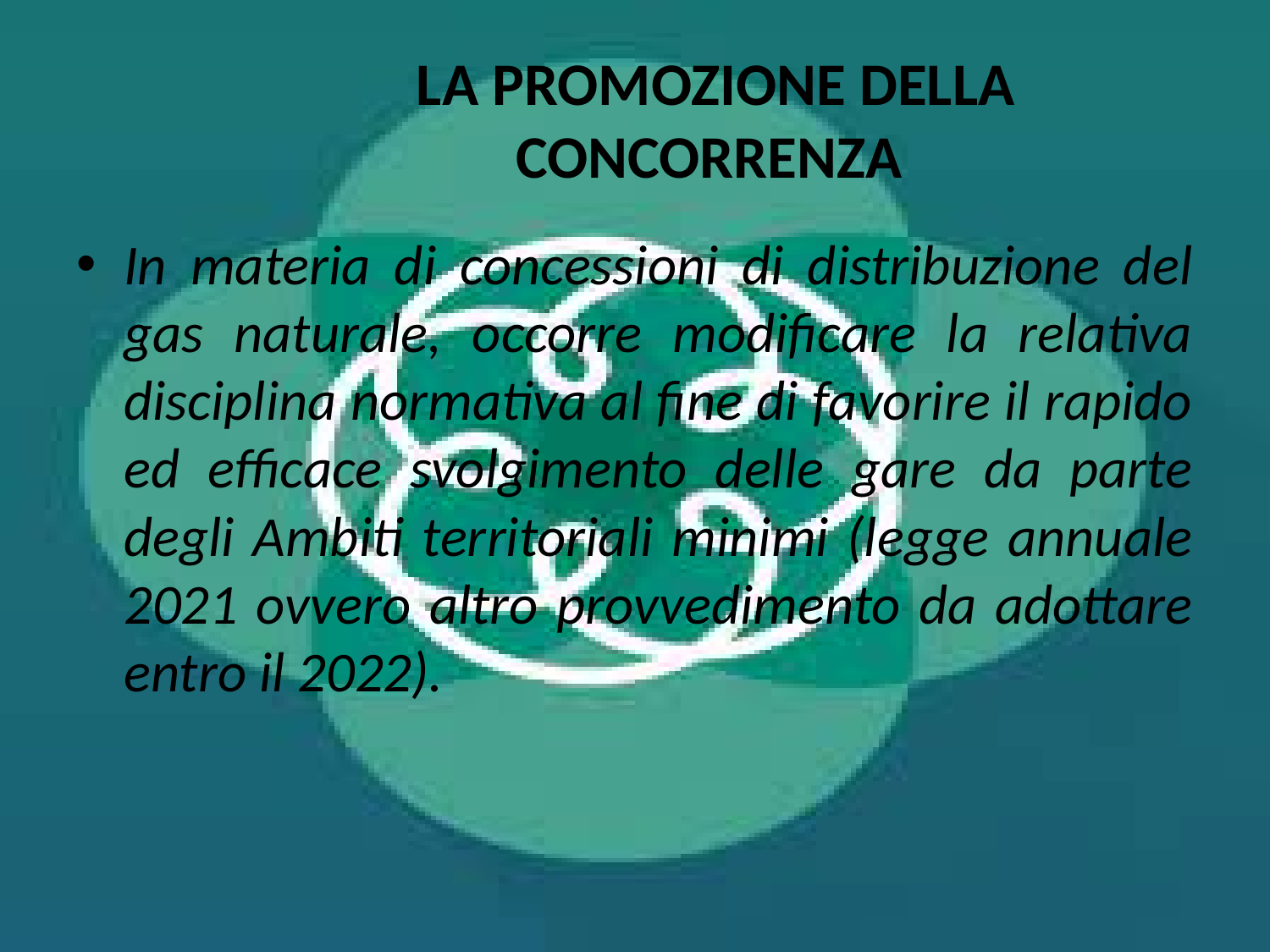

# LA PROMOZIONE DELLA CONCORRENZA
In materia di concessioni di distribuzione del gas naturale, occorre modificare la relativa disciplina normativa al fine di favorire il rapido ed efficace svolgimento delle gare da parte degli Ambiti territoriali minimi (legge annuale 2021 ovvero altro provvedimento da adottare entro il 2022).